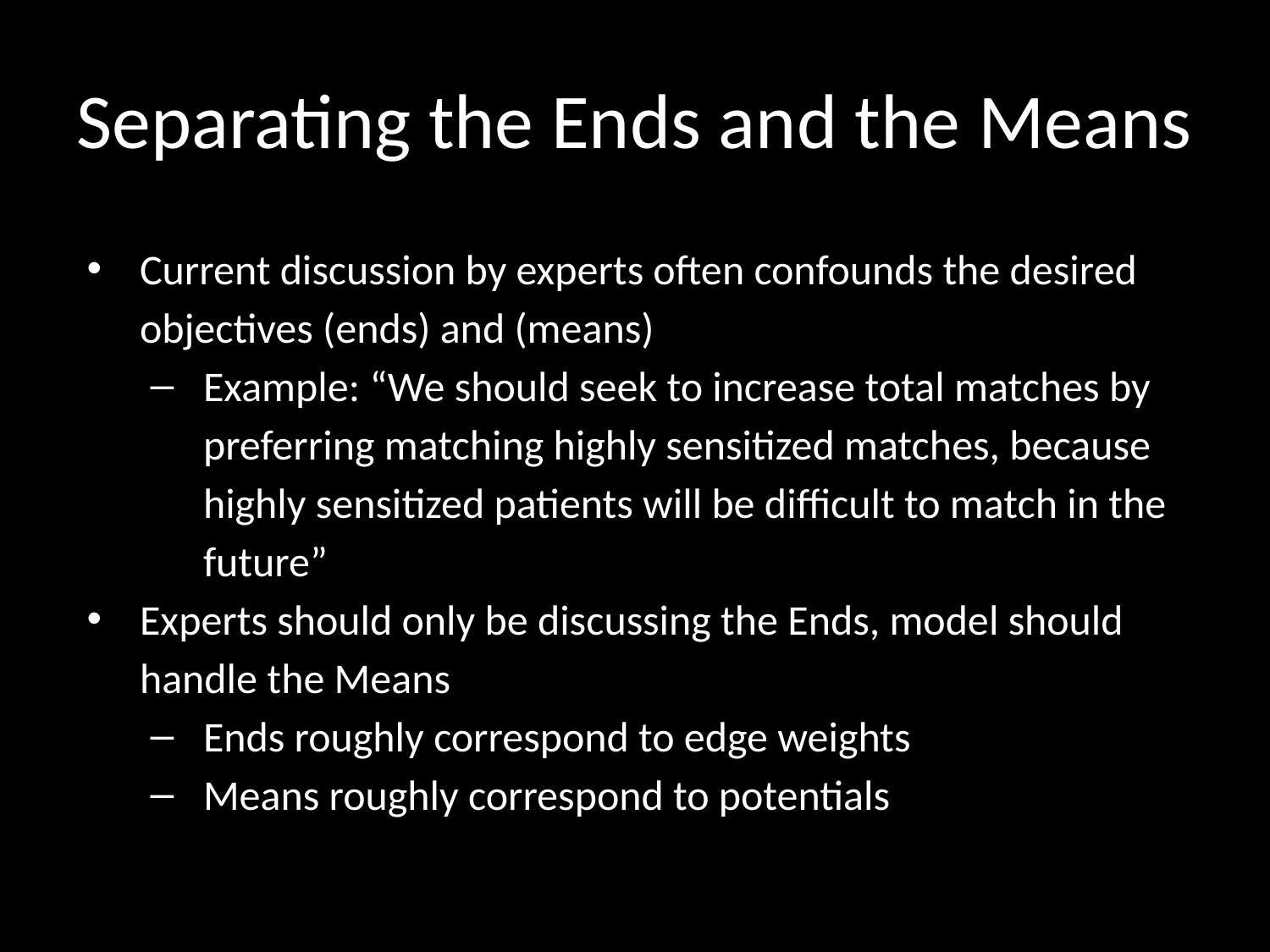

# Separating the Ends and the Means
Current discussion by experts often confounds the desired objectives (ends) and (means)
Example: “We should seek to increase total matches by preferring matching highly sensitized matches, because highly sensitized patients will be difficult to match in the future”
Experts should only be discussing the Ends, model should handle the Means
Ends roughly correspond to edge weights
Means roughly correspond to potentials